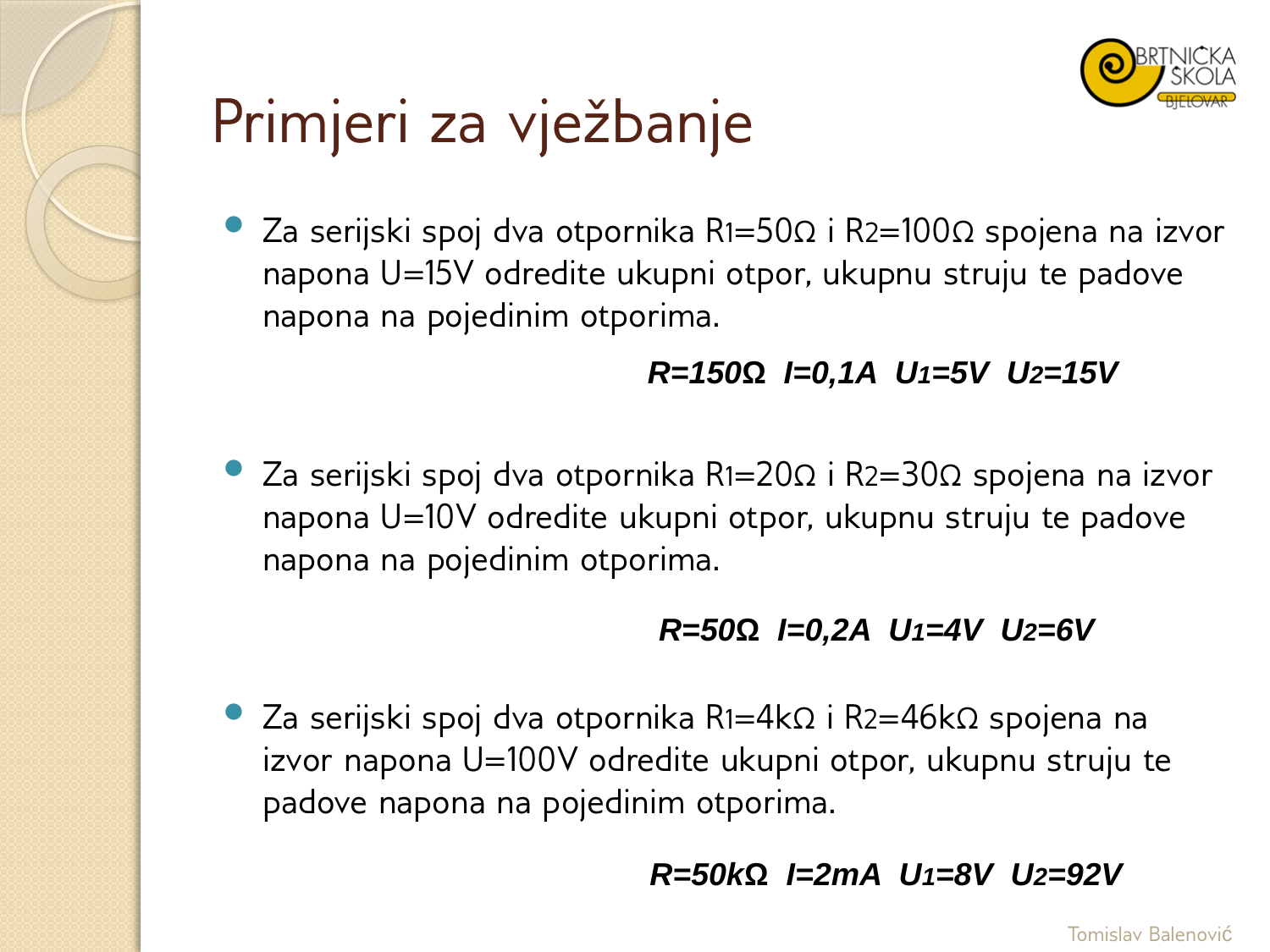

# Primjeri za vježbanje
Za serijski spoj dva otpornika R1=50Ω i R2=100Ω spojena na izvor napona U=15V odredite ukupni otpor, ukupnu struju te padove napona na pojedinim otporima.

Za serijski spoj dva otpornika R1=20Ω i R2=30Ω spojena na izvor napona U=10V odredite ukupni otpor, ukupnu struju te padove napona na pojedinim otporima.

Za serijski spoj dva otpornika R1=4kΩ i R2=46kΩ spojena na izvor napona U=100V odredite ukupni otpor, ukupnu struju te padove napona na pojedinim otporima.

R=150Ω  I=0,1A  U1=5V  U2=15V
R=50Ω  I=0,2A  U1=4V  U2=6V
R=50kΩ  I=2mA  U1=8V  U2=92V
Tomislav Balenović